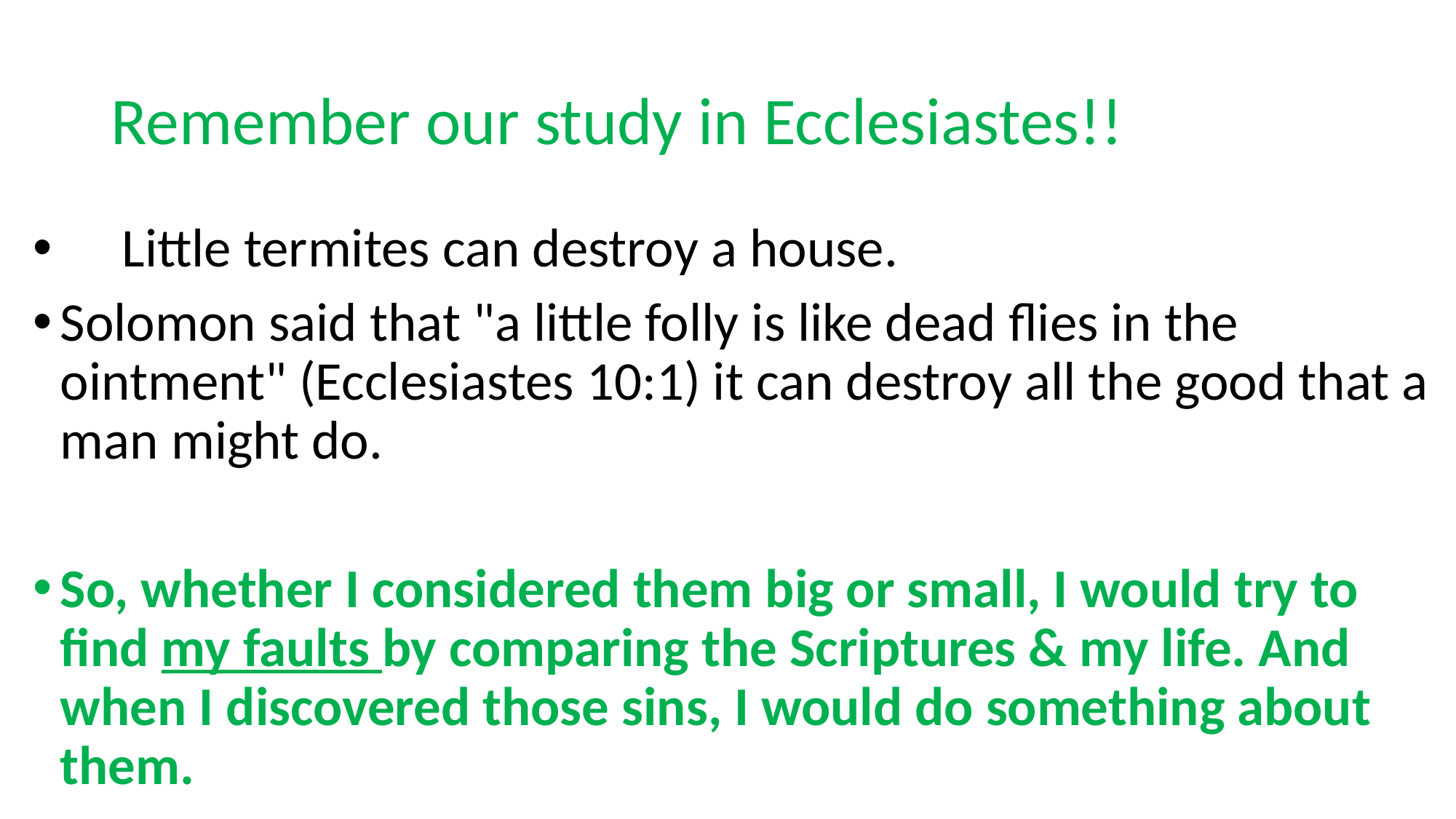

# Remember our study in Ecclesiastes!!
     Little termites can destroy a house.
Solomon said that "a little folly is like dead flies in the ointment" (Ecclesiastes 10:1) it can destroy all the good that a man might do.

So, whether I considered them big or small, I would try to find my faults by comparing the Scriptures & my life. And when I discovered those sins, I would do something about them.